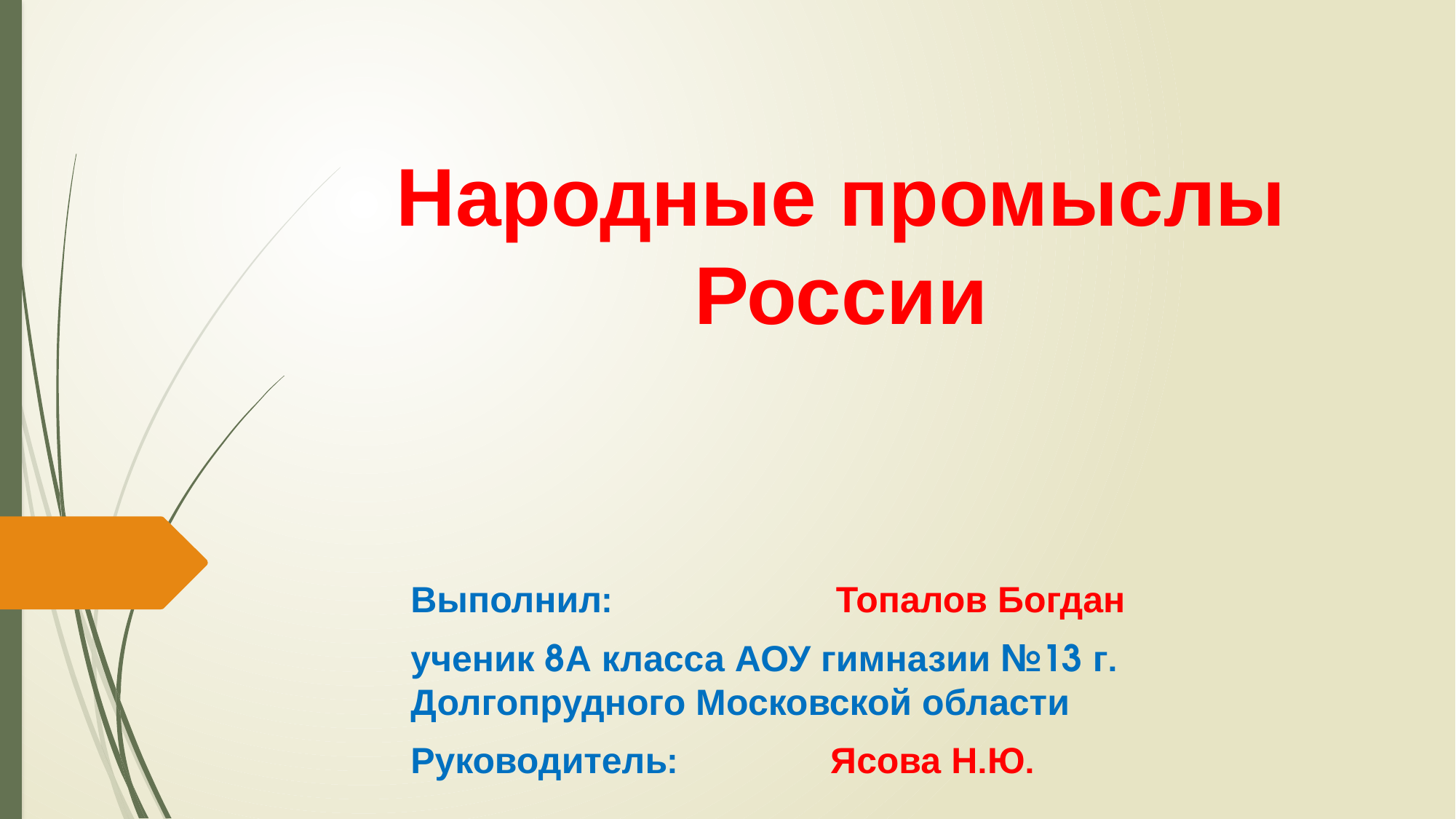

# Народные промыслы России
Выполнил:                      Топалов Богдан
ученик 8А класса АОУ гимназии №13 г. Долгопрудного Московской области
Руководитель:               Ясова Н.Ю.